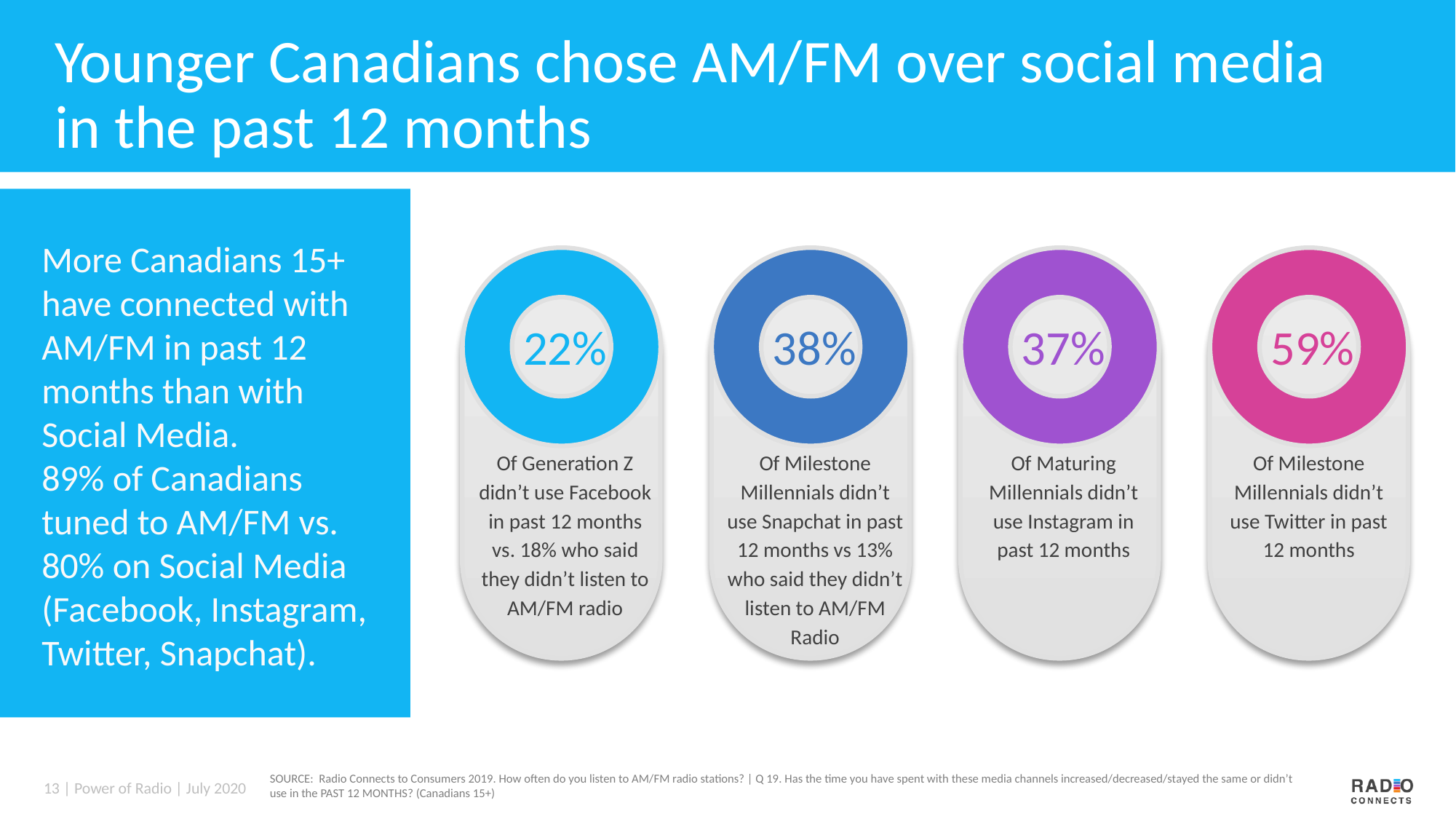

# Younger Canadians chose AM/FM over social media in the past 12 months

More Canadians 15+ have connected with AM/FM in past 12 months than with Social Media.
89% of Canadians tuned to AM/FM vs. 80% on Social Media (Facebook, Instagram, Twitter, Snapchat).

38%

37%

59%

22%
Of Generation Z didn’t use Facebook in past 12 months vs. 18% who said they didn’t listen to AM/FM radio
Of Milestone Millennials didn’t use Snapchat in past 12 months vs 13% who said they didn’t listen to AM/FM Radio
Of Maturing Millennials didn’t use Instagram in past 12 months
Of Milestone Millennials didn’t use Twitter in past 12 months
SOURCE:  Radio Connects to Consumers 2019. How often do you listen to AM/FM radio stations? | Q 19. Has the time you have spent with these media channels increased/decreased/stayed the same or didn’t use in the PAST 12 MONTHS? (Canadians 15+)